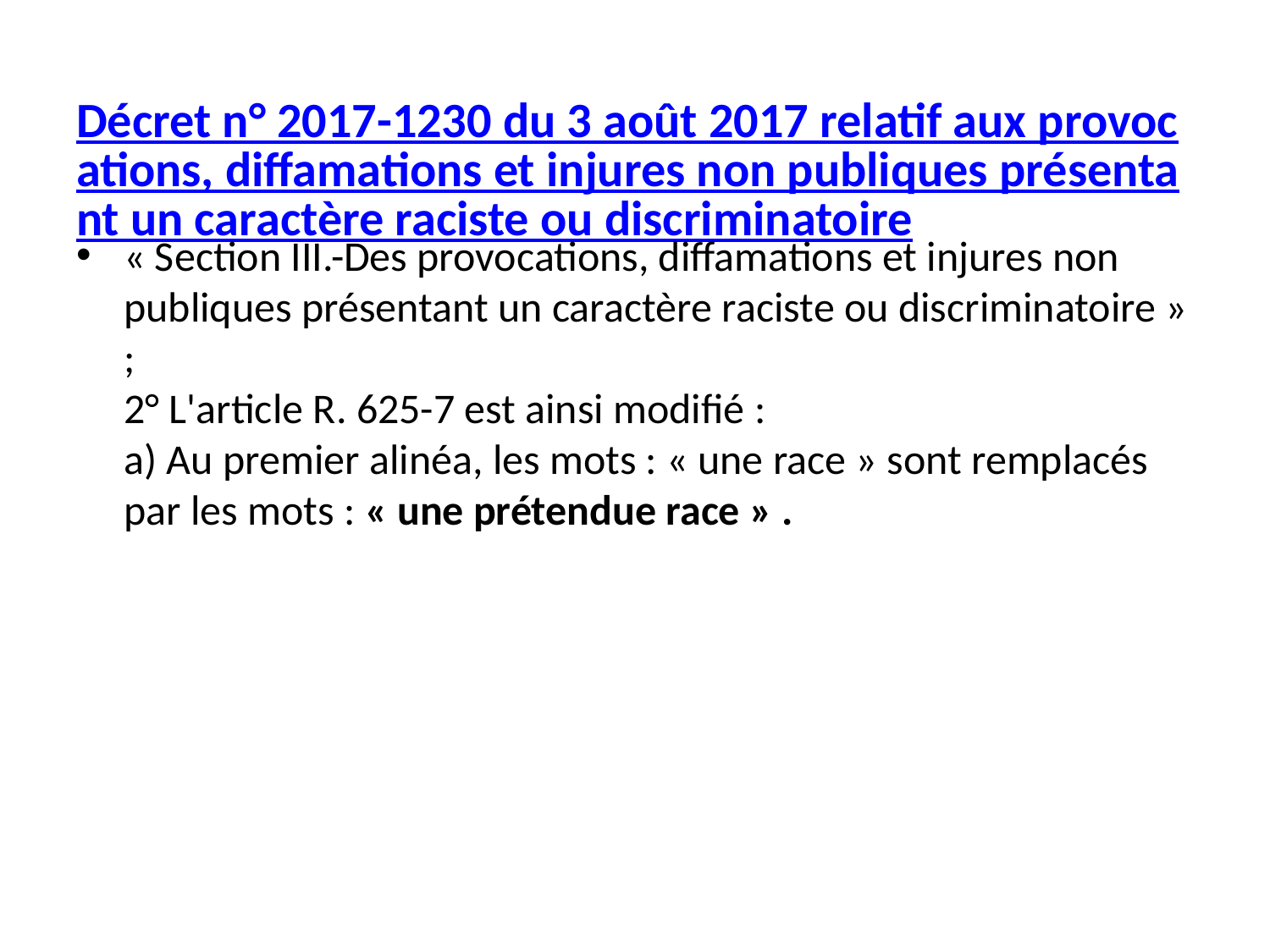

# Décret n° 2017-1230 du 3 août 2017 relatif aux provocations, diffamations et injures non publiques présentant un caractère raciste ou discriminatoire
« Section III.-Des provocations, diffamations et injures non publiques présentant un caractère raciste ou discriminatoire » ;
2° L'article R. 625-7 est ainsi modifié :
a) Au premier alinéa, les mots : « une race » sont remplacés par les mots : « une prétendue race » .